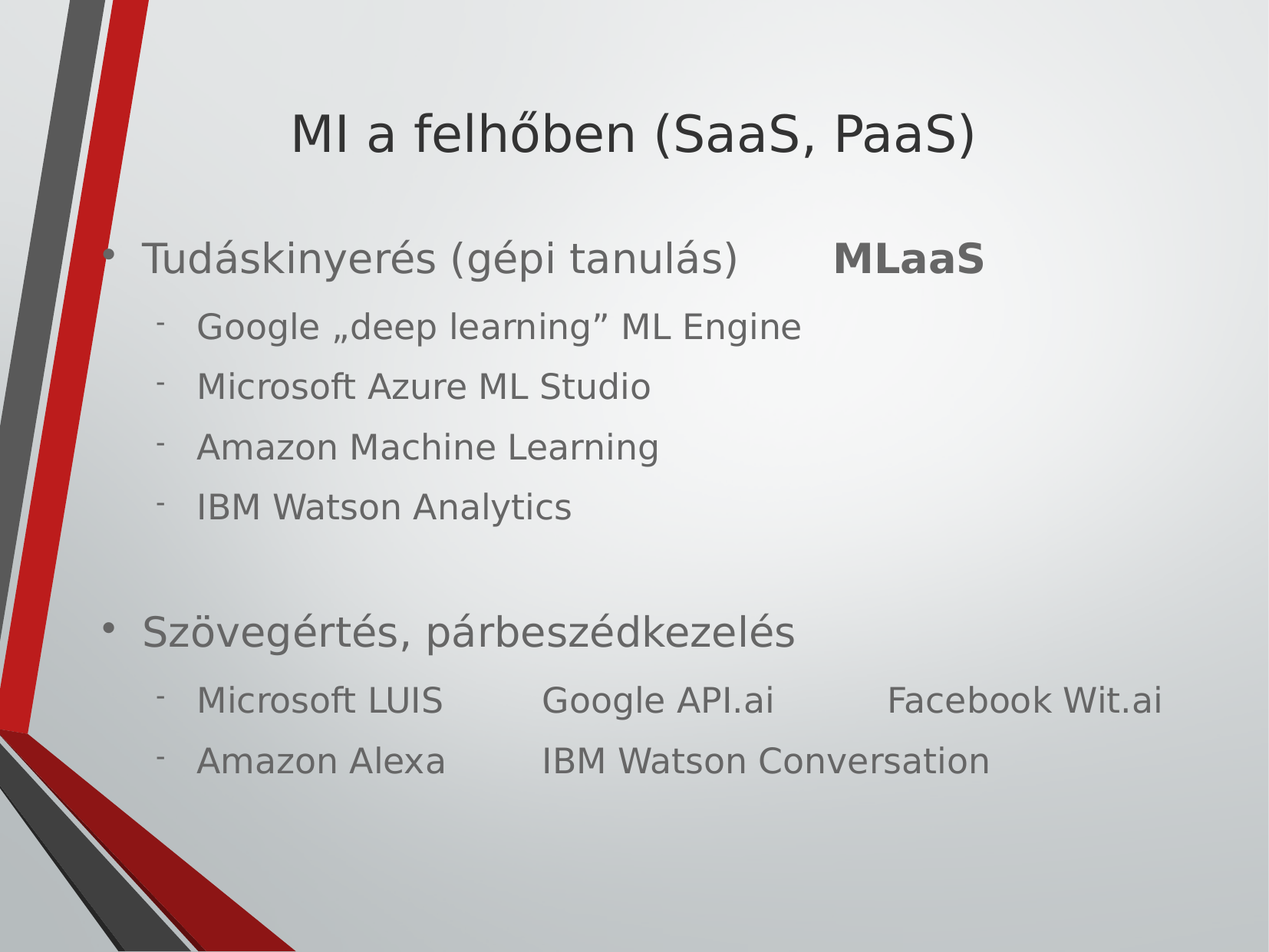

MI a felhőben (SaaS, PaaS)
Tudáskinyerés (gépi tanulás)	MLaaS
Google „deep learning” ML Engine
Microsoft Azure ML Studio
Amazon Machine Learning
IBM Watson Analytics

Szövegértés, párbeszédkezelés
Microsoft LUIS	Google API.ai	Facebook Wit.ai
Amazon Alexa	IBM Watson Conversation